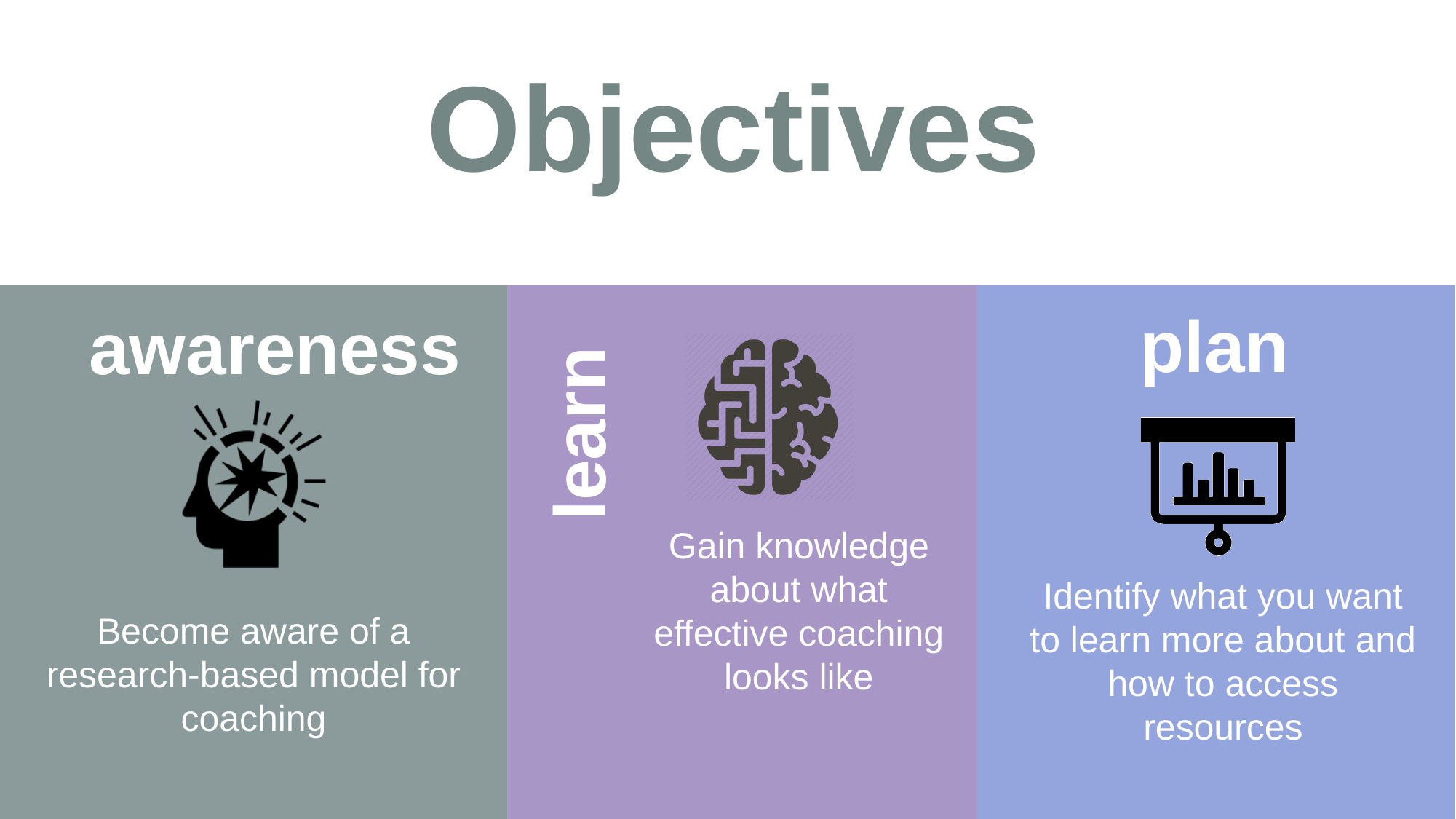

# Objectives
Gain knowledge about what effective coaching looks like
Identify what you want to learn more about and how to access resources
Become aware of a research-based model for coaching